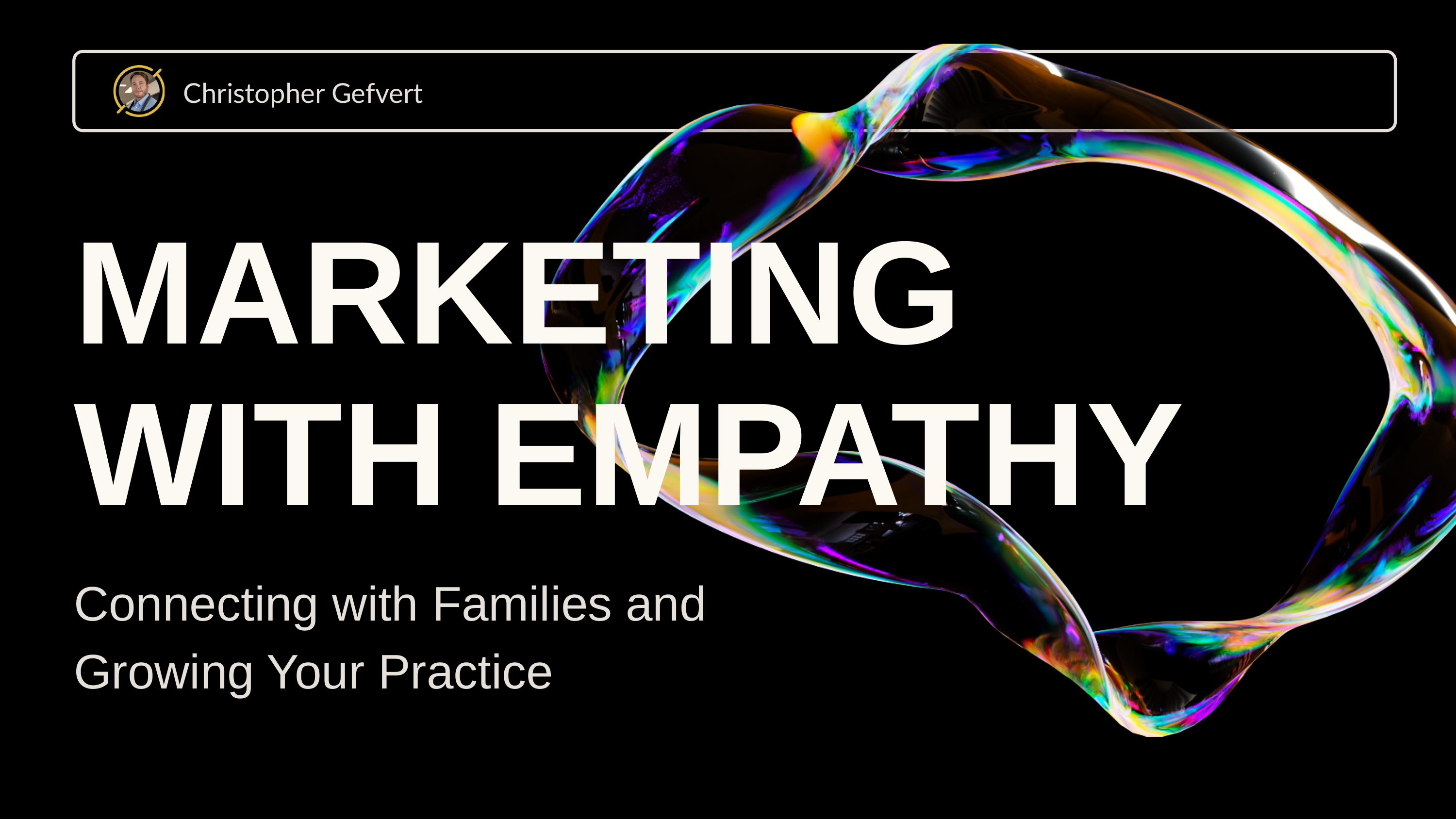

Christopher Gefvert
MARKETING WITH EMPATHY
Connecting with Families and Growing Your Practice